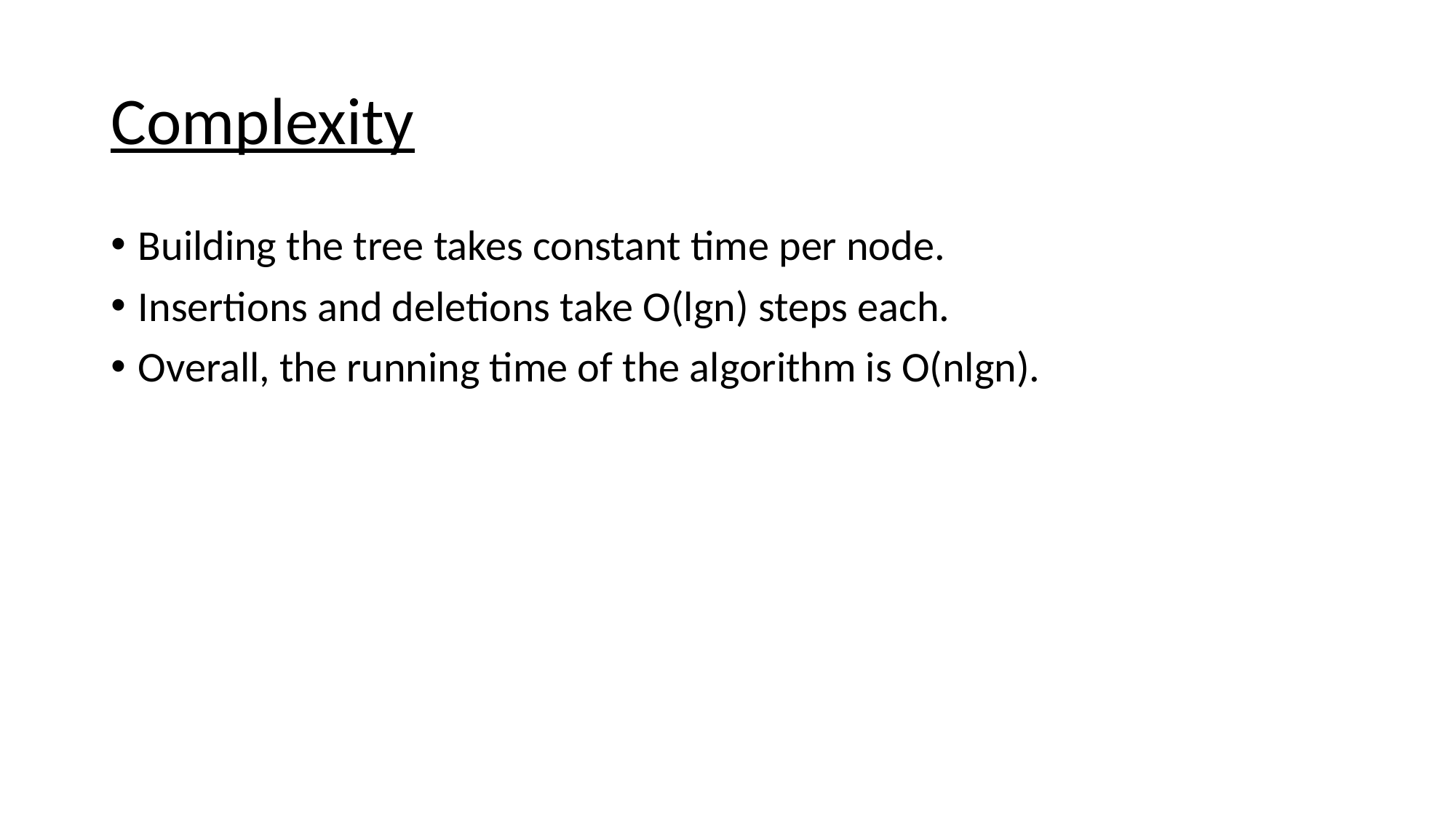

# Complexity
Building the tree takes constant time per node.
Insertions and deletions take O(lgn) steps each.
Overall, the running time of the algorithm is O(nlgn).